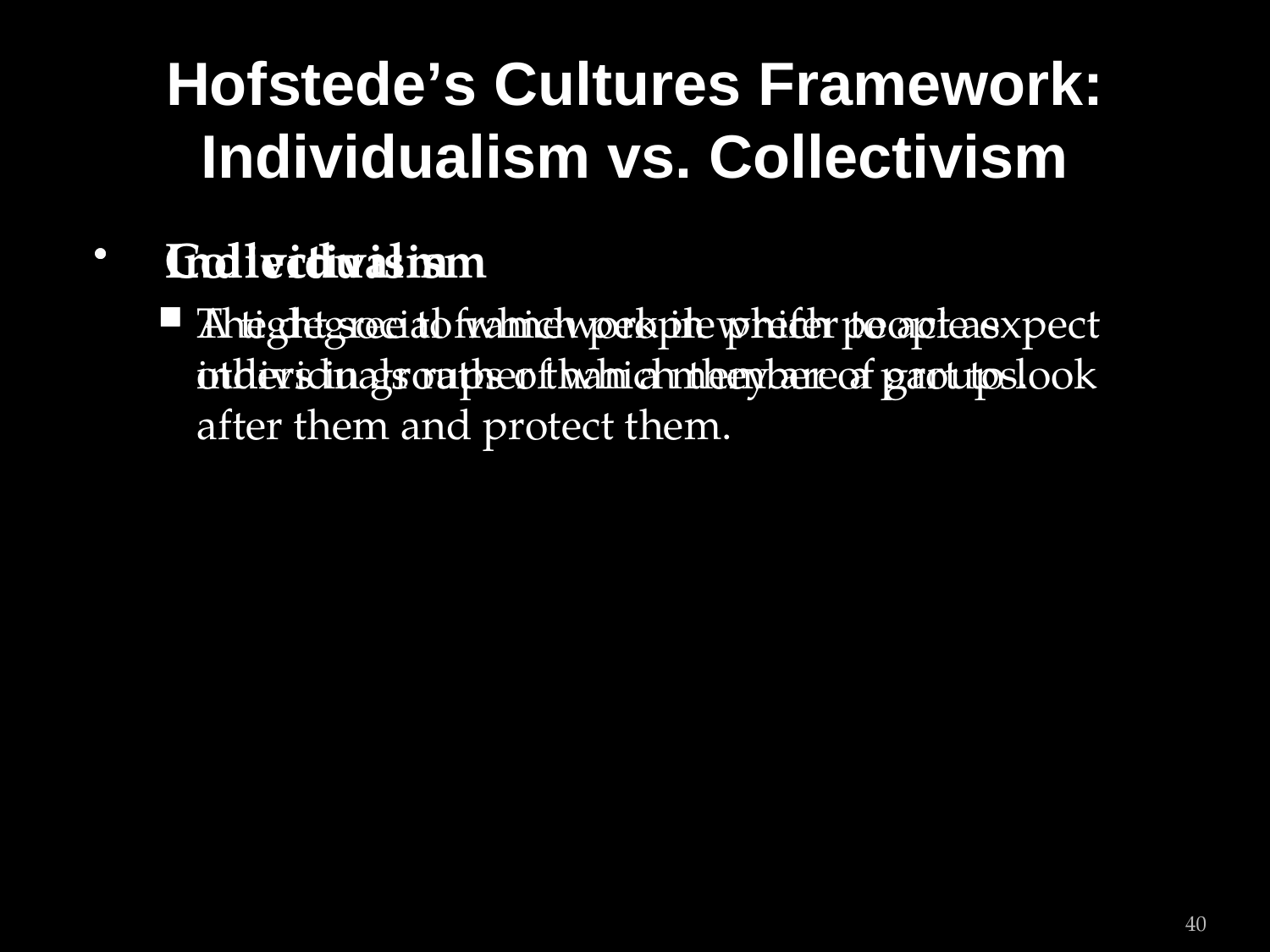

# Hofstede’s Cultures Framework: Individualism vs. Collectivism
 Individualism
The degree to which people prefer to act as individuals rather than a member of groups.

 Collectivism
A tight social framework in which people expect others in groups of which they are a part to look after them and protect them.

40